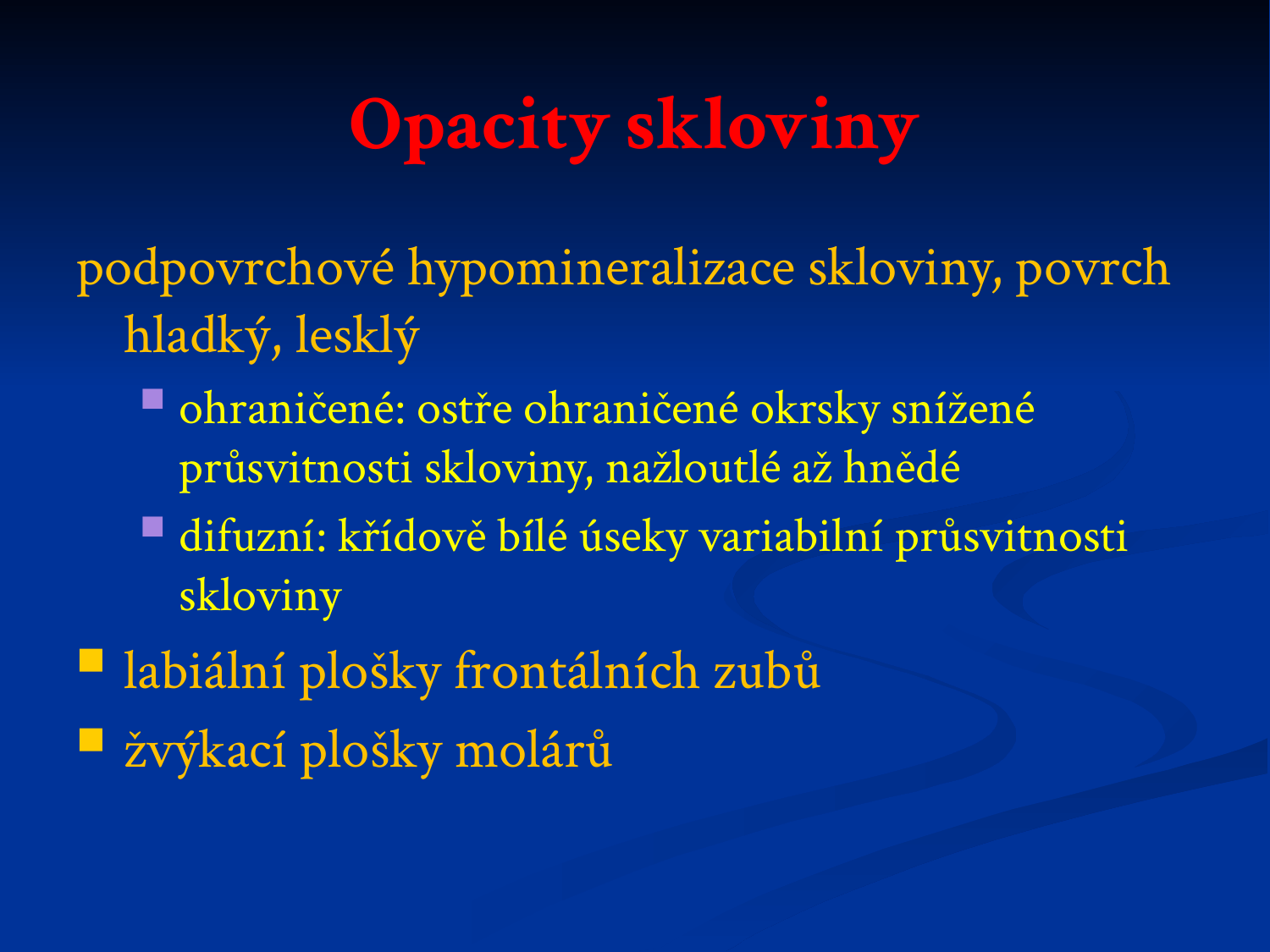

# Opacity skloviny
podpovrchové hypomineralizace skloviny, povrch hladký, lesklý
ohraničené: ostře ohraničené okrsky snížené průsvitnosti skloviny, nažloutlé až hnědé
difuzní: křídově bílé úseky variabilní průsvitnosti skloviny
labiální plošky frontálních zubů
žvýkací plošky molárů